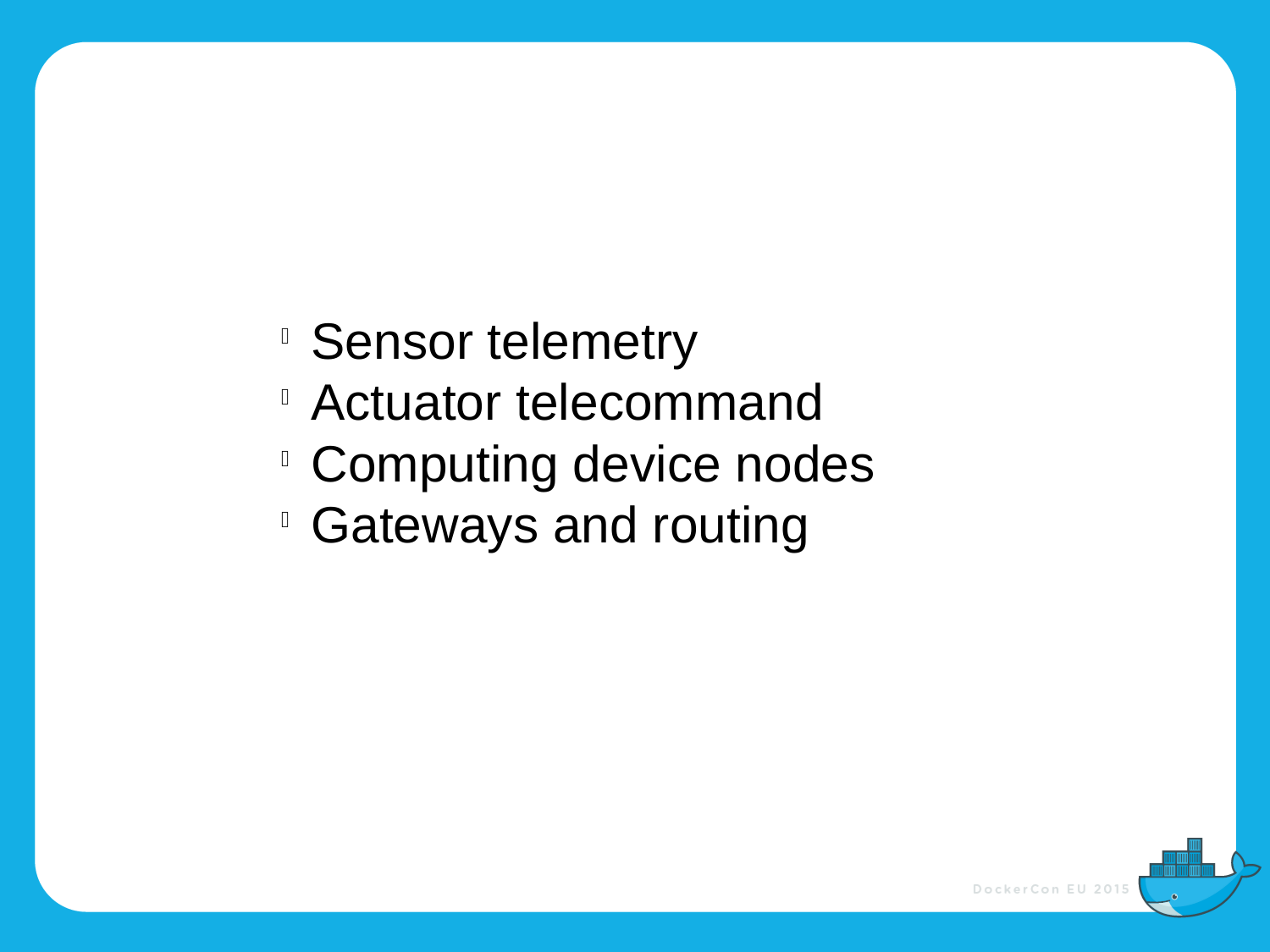

Sensor telemetry
Actuator telecommand
Computing device nodes
Gateways and routing